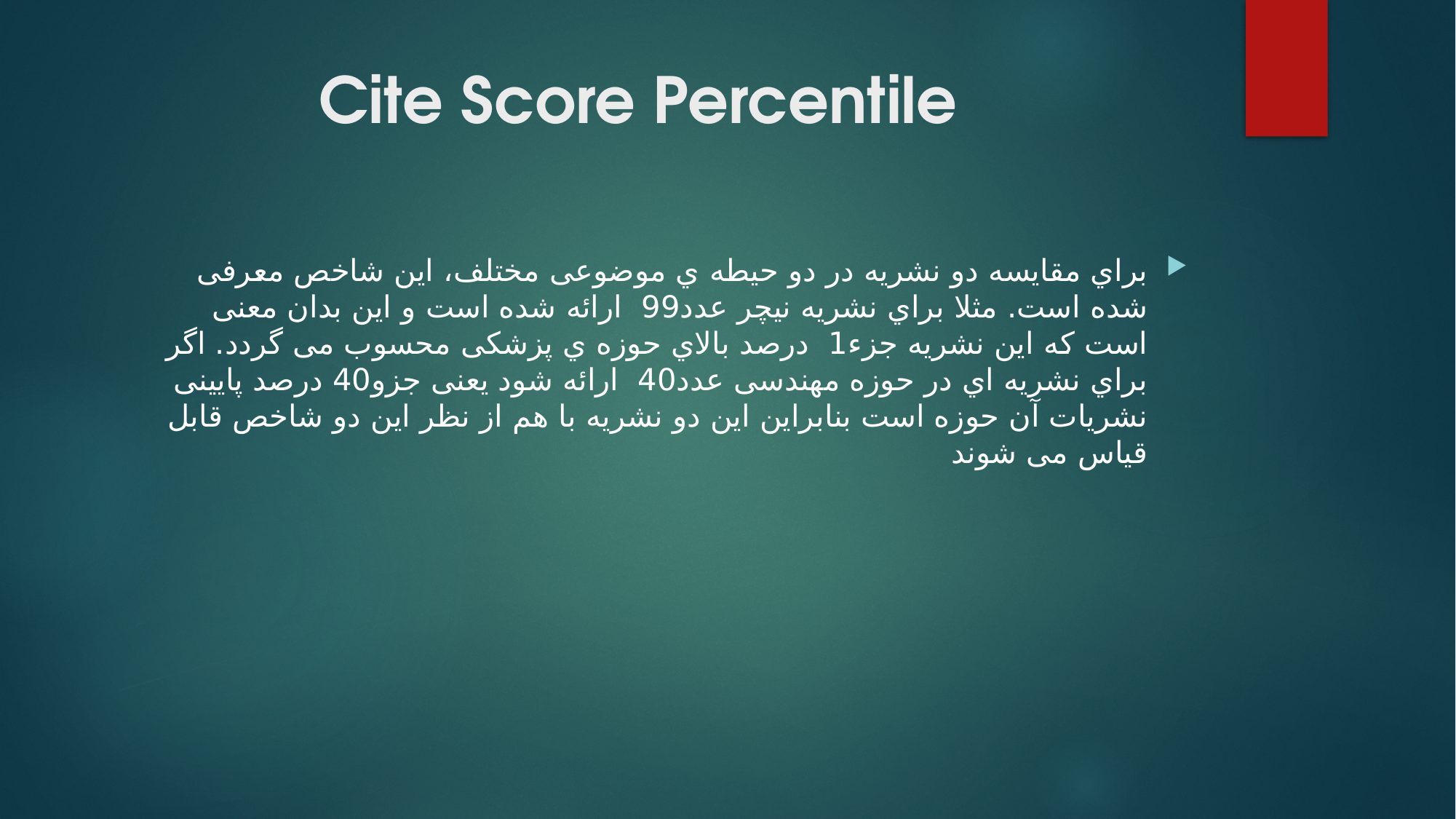

# Cite Score Percentile
ﺑﺮاي ﻣﻘﺎﯾﺴﻪ دو ﻧﺸﺮﯾﻪ در دو ﺣﯿﻄﻪ ي ﻣﻮﺿﻮﻋﯽ ﻣﺨﺘﻠﻒ، اﯾﻦ ﺷﺎﺧﺺ ﻣﻌﺮﻓﯽ ﺷﺪه اﺳﺖ. ﻣﺜﻼ ﺑﺮاي ﻧﺸﺮﯾﻪ ﻧﯿﭽﺮ ﻋﺪد99  اراﺋﻪ ﺷﺪه اﺳﺖ و اﯾﻦ ﺑﺪان ﻣﻌﻨﯽ اﺳﺖ ﮐﻪ اﯾﻦ ﻧﺸﺮﯾﻪ ﺟﺰء1  درﺻﺪ ﺑﺎﻻي ﺣﻮزه ي ﭘﺰﺷﮑﯽ ﻣﺤﺴﻮب ﻣﯽ ﮔﺮدد. اﮔﺮ ﺑﺮاي ﻧﺸﺮﯾﻪ اي در ﺣﻮزه ﻣﻬﻨﺪﺳﯽ ﻋﺪد40  اراﺋﻪ ﺷﻮد ﯾﻌﻨﯽ ﺟﺰو40 درﺻﺪ ﭘﺎﯾﯿﻨﯽ ﻧﺸﺮﯾﺎت آن ﺣﻮزه اﺳﺖ ﺑﻨﺎﺑﺮاﯾﻦ اﯾﻦ دو ﻧﺸﺮﯾﻪ ﺑﺎ ﻫﻢ از ﻧﻈﺮ اﯾﻦ دو ﺷﺎﺧﺺ ﻗﺎﺑﻞ ﻗﯿﺎس ﻣﯽ ﺷﻮﻧﺪ